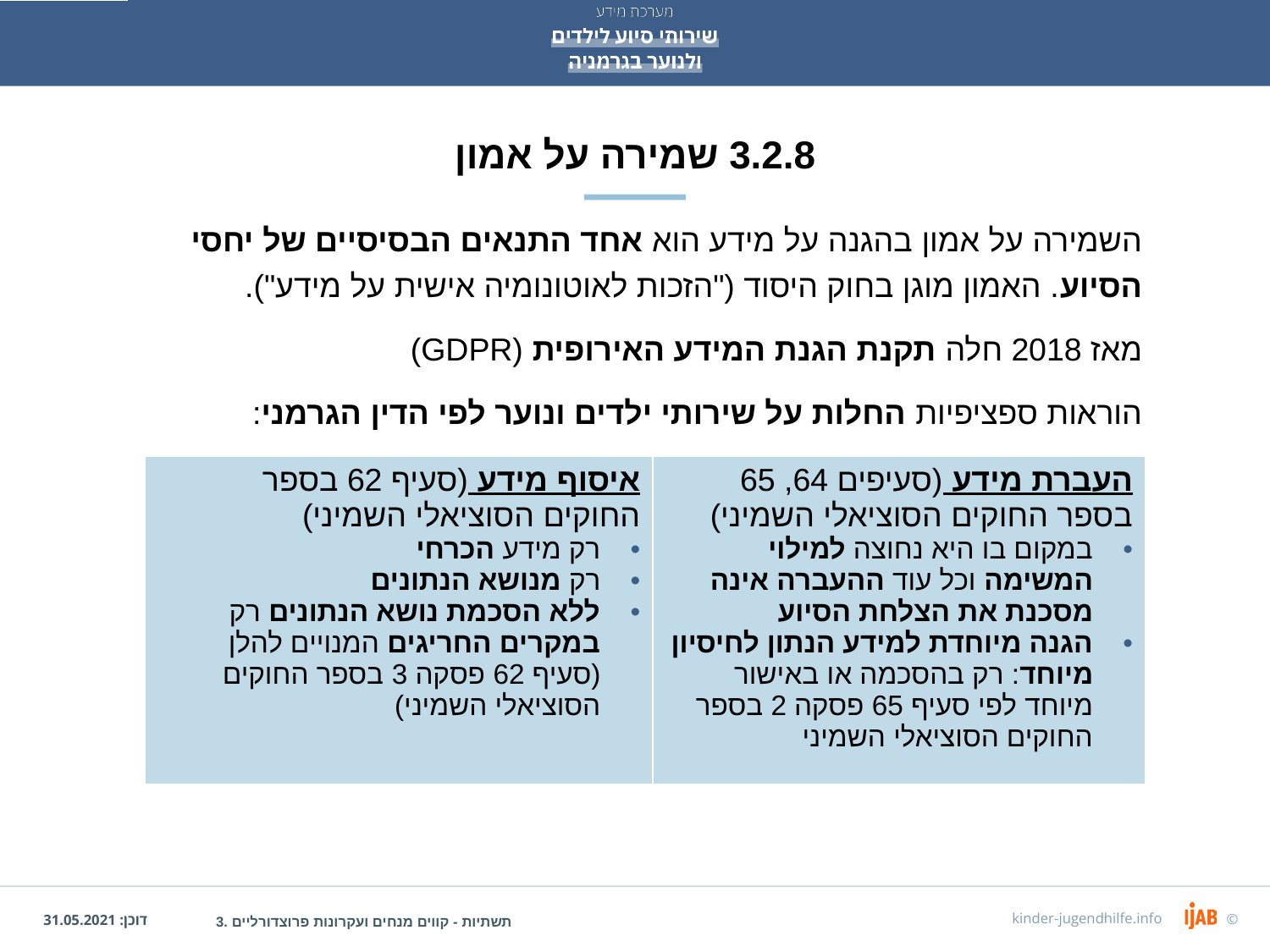

# 3.2.8 שמירה על אמון
השמירה על אמון בהגנה על מידע הוא אחד התנאים הבסיסיים של יחסי הסיוע. האמון מוגן בחוק היסוד ("הזכות לאוטונומיה אישית על מידע").
מאז 2018 חלה תקנת הגנת המידע האירופית (GDPR)
הוראות ספציפיות החלות על שירותי ילדים ונוער לפי הדין הגרמני:
| איסוף מידע (סעיף 62 בספר החוקים הסוציאלי השמיני) רק מידע הכרחי רק מנושא הנתונים ללא הסכמת נושא הנתונים רק במקרים החריגים המנויים להלן (סעיף 62 פסקה 3 בספר החוקים הסוציאלי השמיני) | העברת מידע (סעיפים 64, 65 בספר החוקים הסוציאלי השמיני) במקום בו היא נחוצה למילוי המשימה וכל עוד ההעברה אינה מסכנת את הצלחת הסיוע הגנה מיוחדת למידע הנתון לחיסיון מיוחד: רק בהסכמה או באישור מיוחד לפי סעיף 65 פסקה 2 בספר החוקים הסוציאלי השמיני |
| --- | --- |
3. תשתיות - קווים מנחים ועקרונות פרוצדורליים